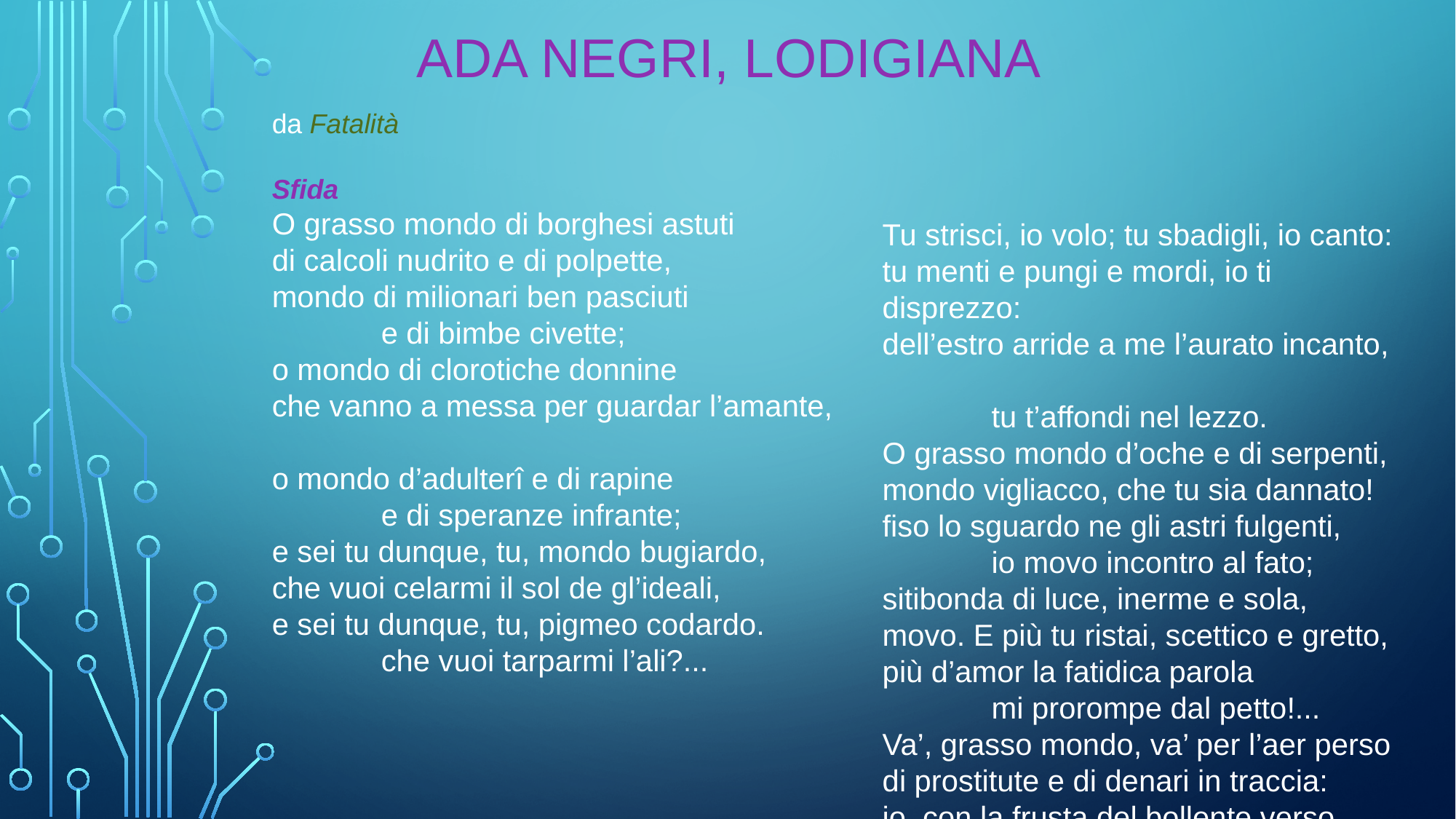

# Ada Negri, lodigiana
da Fatalità

Sfida
O grasso mondo di borghesi astuti
di calcoli nudrito e di polpette,
mondo di milionari ben pasciuti
	e di bimbe civette;
o mondo di clorotiche donnine
che vanno a messa per guardar l’amante,
o mondo d’adulterî e di rapine
	e di speranze infrante;
e sei tu dunque, tu, mondo bugiardo,
che vuoi celarmi il sol de gl’ideali,
e sei tu dunque, tu, pigmeo codardo.
	che vuoi tarparmi l’ali?...
Tu strisci, io volo; tu sbadigli, io canto:
tu menti e pungi e mordi, io ti disprezzo:
dell’estro arride a me l’aurato incanto,
	tu t’affondi nel lezzo.
O grasso mondo d’oche e di serpenti,
mondo vigliacco, che tu sia dannato!
fiso lo sguardo ne gli astri fulgenti,
	io movo incontro al fato;
sitibonda di luce, inerme e sola,
movo. E più tu ristai, scettico e gretto,
più d’amor la fatidica parola
	mi prorompe dal petto!...
Va’, grasso mondo, va’ per l’aer perso
di prostitute e di denari in traccia:
io, con la frusta del bollente verso,
	ti sferzo in su la faccia.